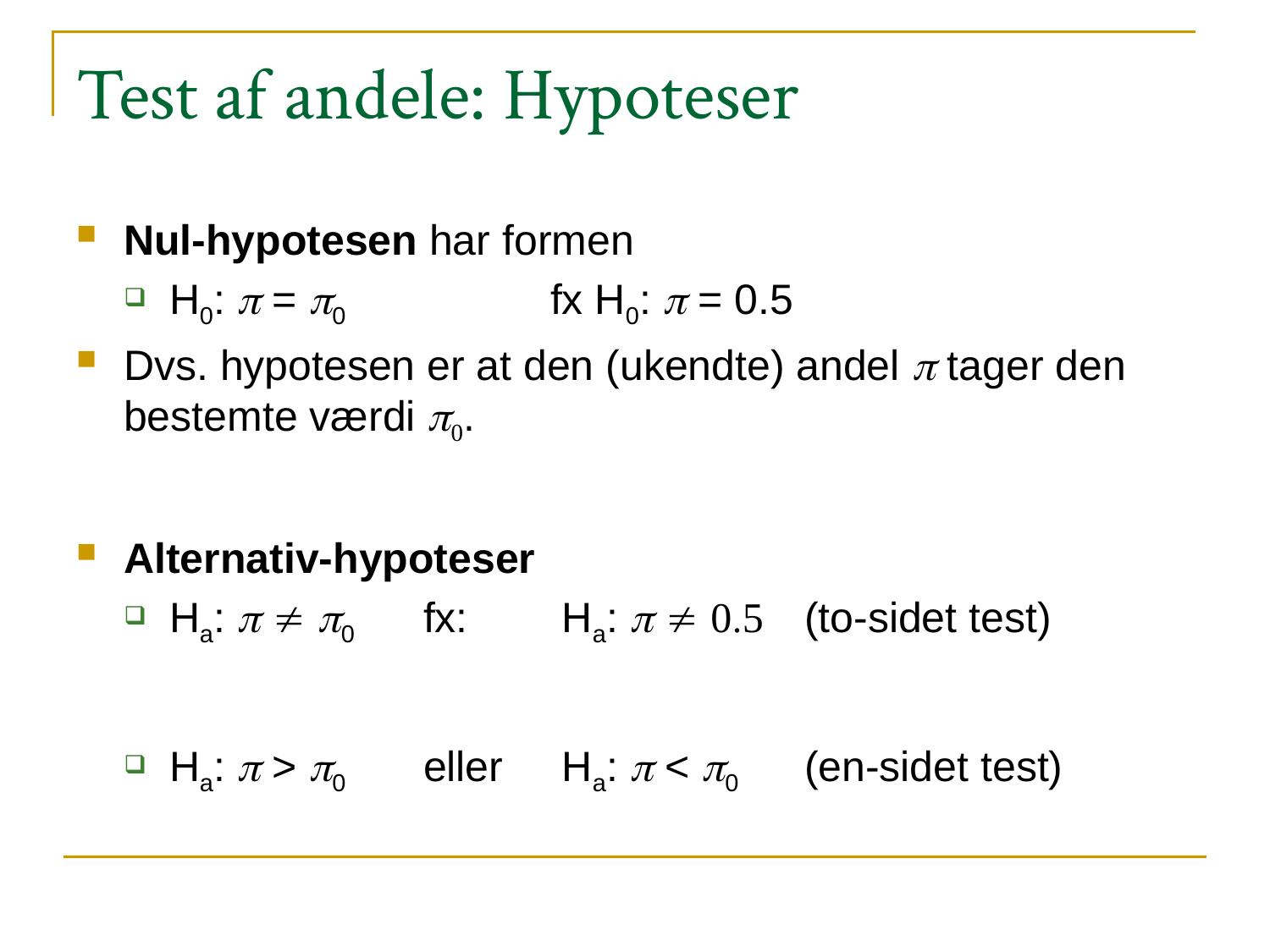

# Test af andele: Hypoteser
Nul-hypotesen har formen
H0: π = π0		fx H0: π = 0.5
Dvs. hypotesen er at den (ukendte) andel π tager den bestemte værdi π0.

Alternativ-hypoteser
Ha: π ≠ π0	fx:	 Ha: π ≠ 0.5	(to-sidet test)

Ha: π > π0	eller	 Ha: π < π0	(en-sidet test)